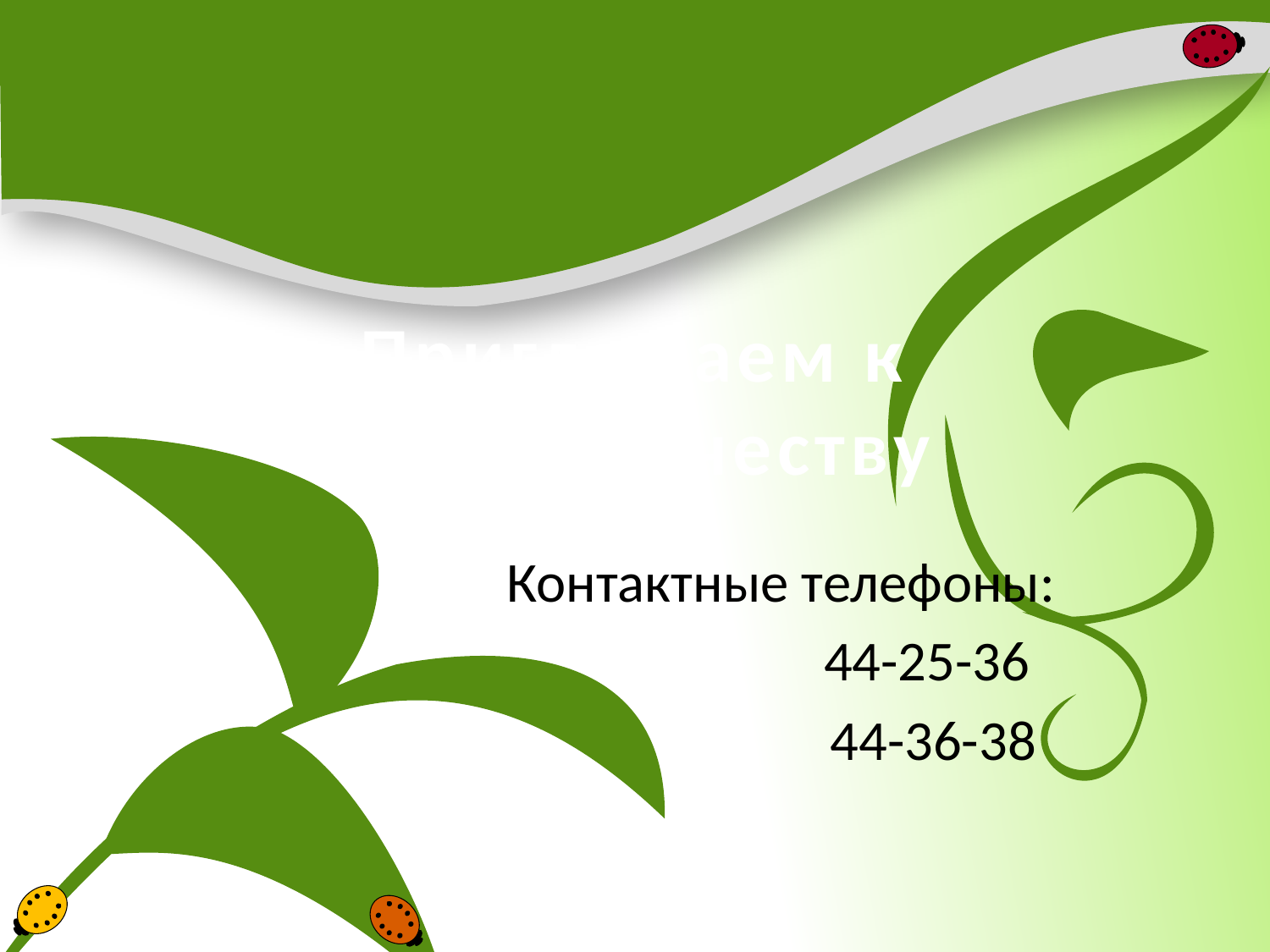

Приглашаем к сотрудничеству
                       Контактные телефоны:
                                              44-25-36
                                               44-36-38